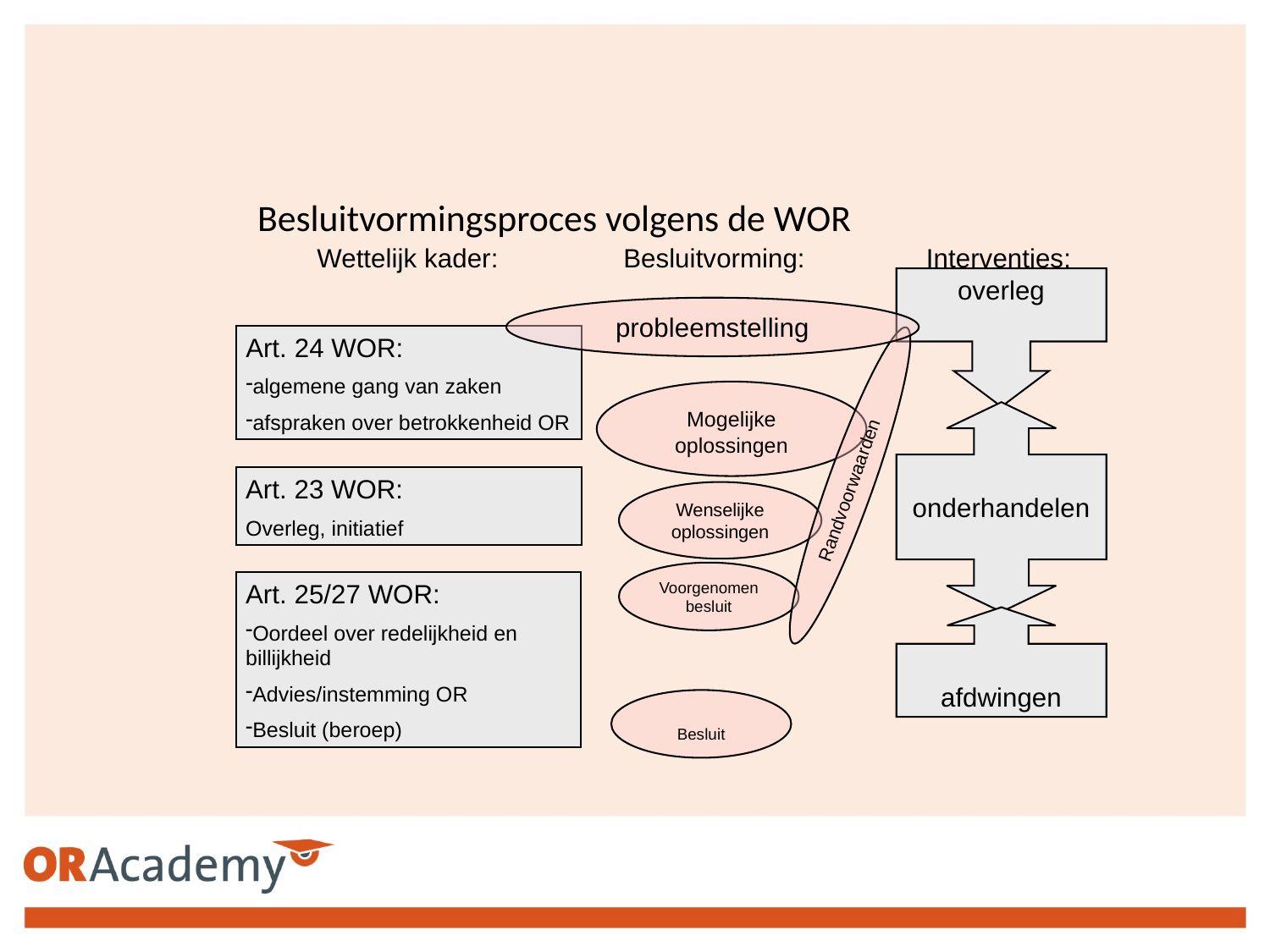

# Besluitvormingsproces volgens de WOR
Wettelijk kader:
Besluitvorming:
Interventies:
overleg

probleemstelling
Art. 24 WOR:
algemene gang van zaken
afspraken over betrokkenheid OR
Mogelijke oplossingen

onderhandelen

Randvoorwaarden
Art. 23 WOR:
Overleg, initiatief
Wenselijke oplossingen
Voorgenomen besluit
Art. 25/27 WOR:
Oordeel over redelijkheid en billijkheid
Advies/instemming OR
Besluit (beroep)

afdwingen

Besluit